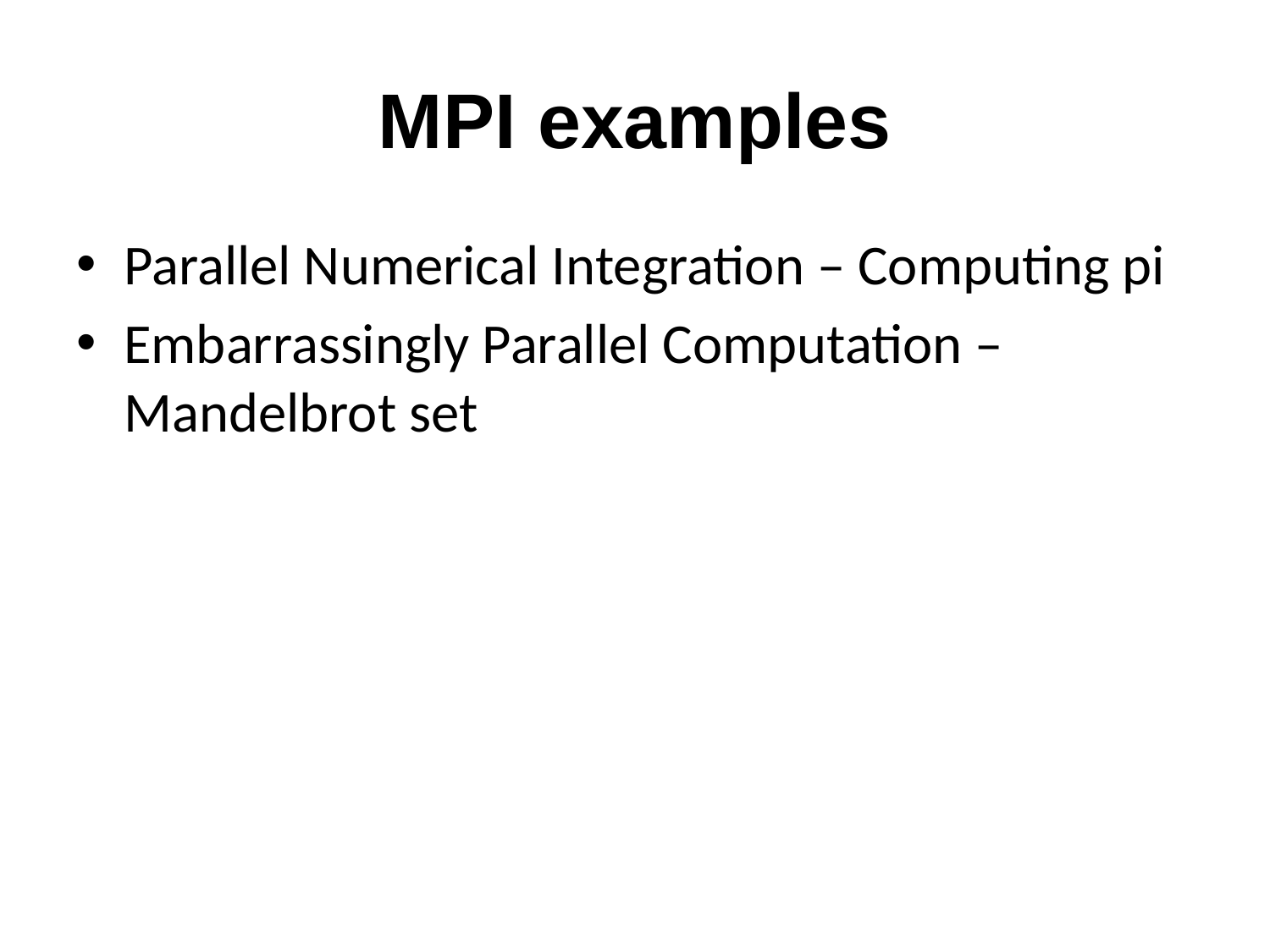

# MPI examples
Parallel Numerical Integration – Computing pi
Embarrassingly Parallel Computation – Mandelbrot set